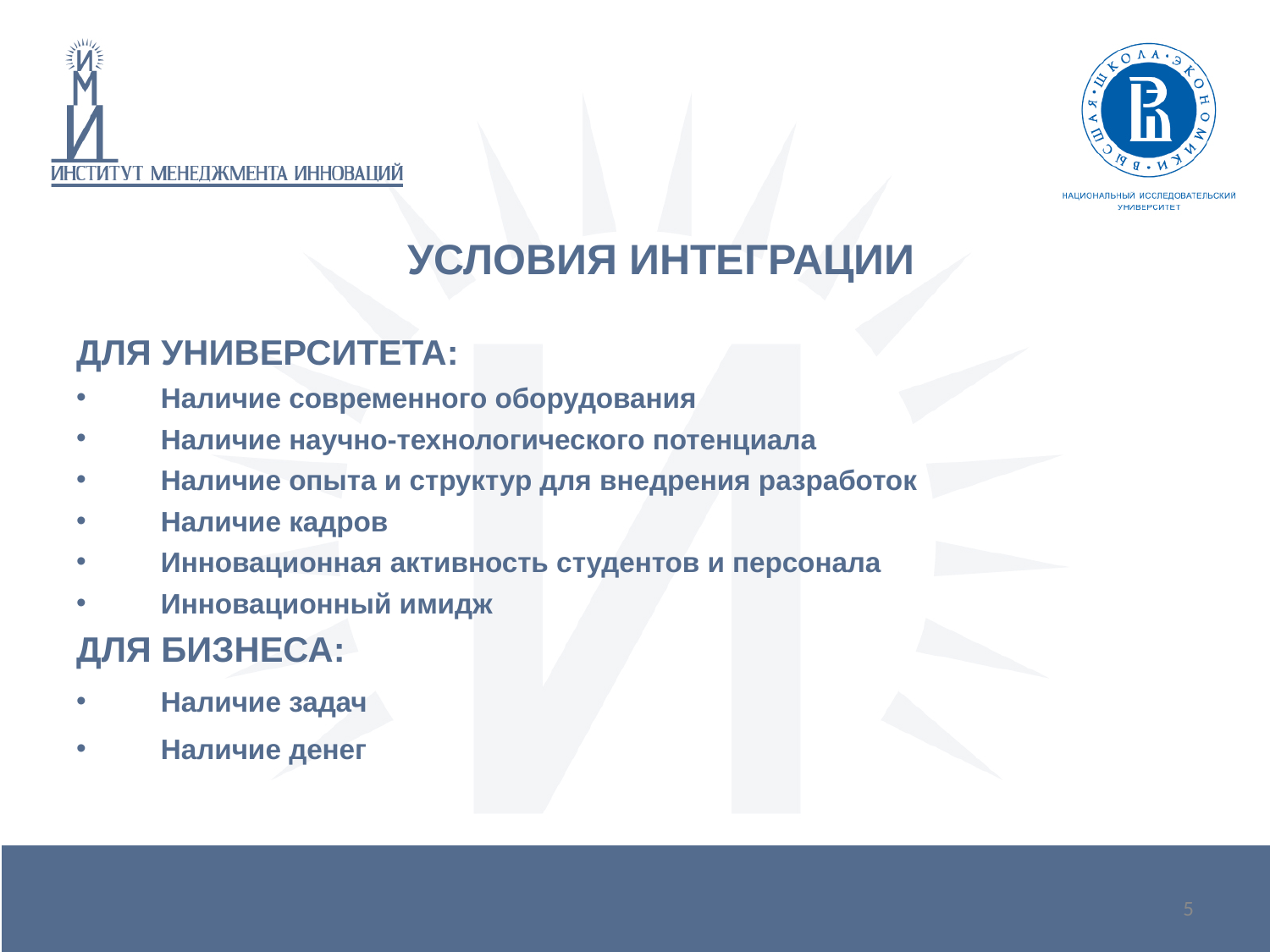

УСЛОВИЯ ИНТЕГРАЦИИ
ДЛЯ УНИВЕРСИТЕТА:
Наличие современного оборудования
Наличие научно-технологического потенциала
Наличие опыта и структур для внедрения разработок
Наличие кадров
Инновационная активность студентов и персонала
Инновационный имидж
ДЛЯ БИЗНЕСА:
Наличие задач
Наличие денег

5